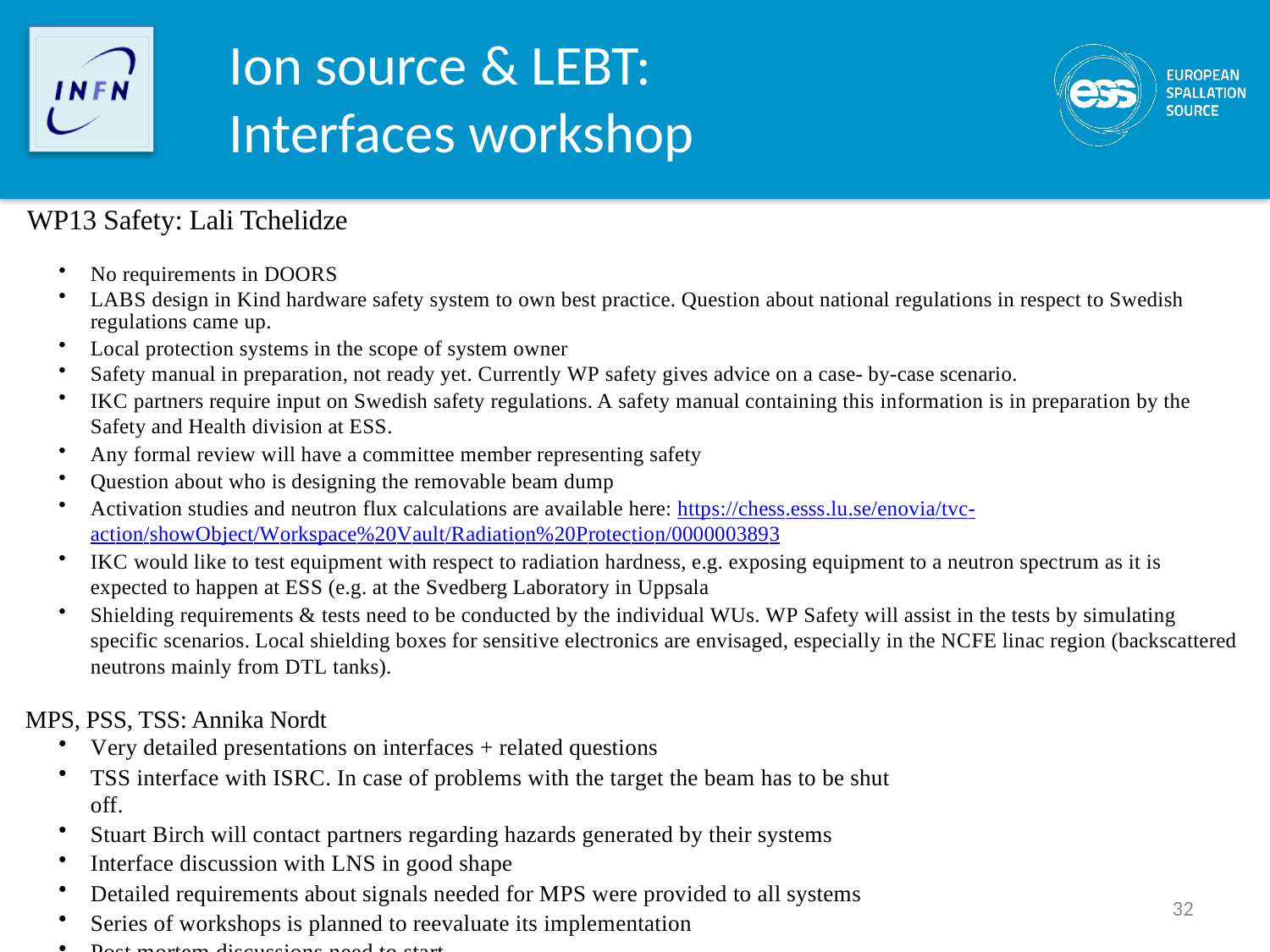

# Ion source & LEBT: Interfaces workshop
WP13 Safety: Lali Tchelidze

No requirements in DOORS
LABS design in Kind hardware safety system to own best practice. Question about national regulations in respect to Swedish regulations came up.
Local protection systems in the scope of system owner
Safety manual in preparation, not ready yet. Currently WP safety gives advice on a case- by-case scenario.
IKC partners require input on Swedish safety regulations. A safety manual containing this information is in preparation by the Safety and Health division at ESS.
Any formal review will have a committee member representing safety
Question about who is designing the removable beam dump
Activation studies and neutron flux calculations are available here: https://chess.esss.lu.se/enovia/tvc- action/showObject/Workspace%20Vault/Radiation%20Protection/0000003893
IKC would like to test equipment with respect to radiation hardness, e.g. exposing equipment to a neutron spectrum as it is expected to happen at ESS (e.g. at the Svedberg Laboratory in Uppsala
Shielding requirements & tests need to be conducted by the individual WUs. WP Safety will assist in the tests by simulating specific scenarios. Local shielding boxes for sensitive electronics are envisaged, especially in the NCFE linac region (backscattered neutrons mainly from DTL tanks).

MPS, PSS, TSS: Annika Nordt
Very detailed presentations on interfaces + related questions
TSS interface with ISRC. In case of problems with the target the beam has to be shut off.
Stuart Birch will contact partners regarding hazards generated by their systems
Interface discussion with LNS in good shape
Detailed requirements about signals needed for MPS were provided to all systems
Series of workshops is planned to reevaluate its implementation
Post mortem discussions need to start

32